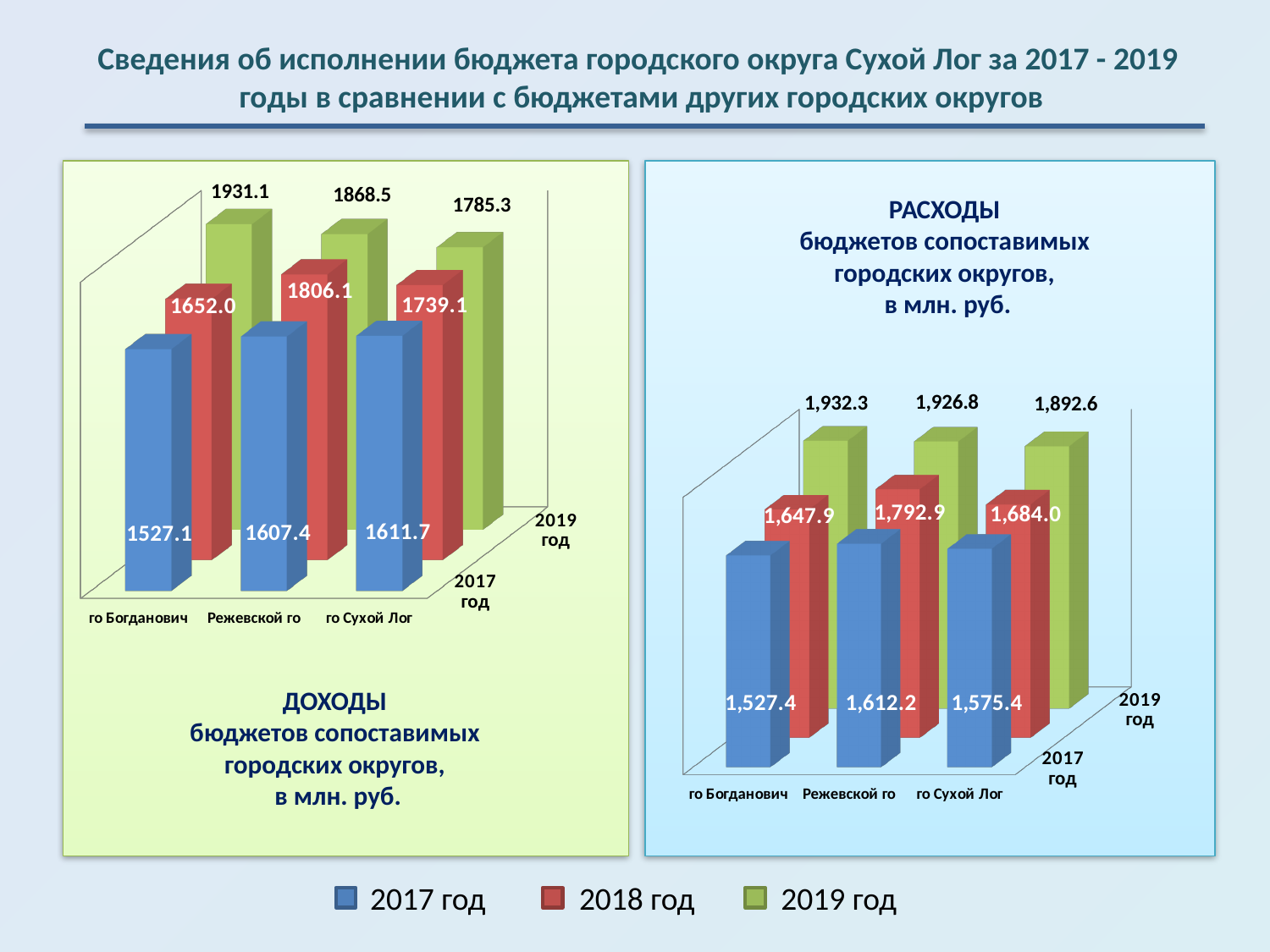

# Сведения об исполнении бюджета городского округа Сухой Лог за 2017 - 2019  годы в сравнении с бюджетами других городских округов

[unsupported chart]

РАСХОДЫ
бюджетов сопоставимых
городских округов,
в млн. руб.

[unsupported chart]

ДОХОДЫ
бюджетов сопоставимых
городских округов,
в млн. руб.

2017 год             2018 год            2019 год